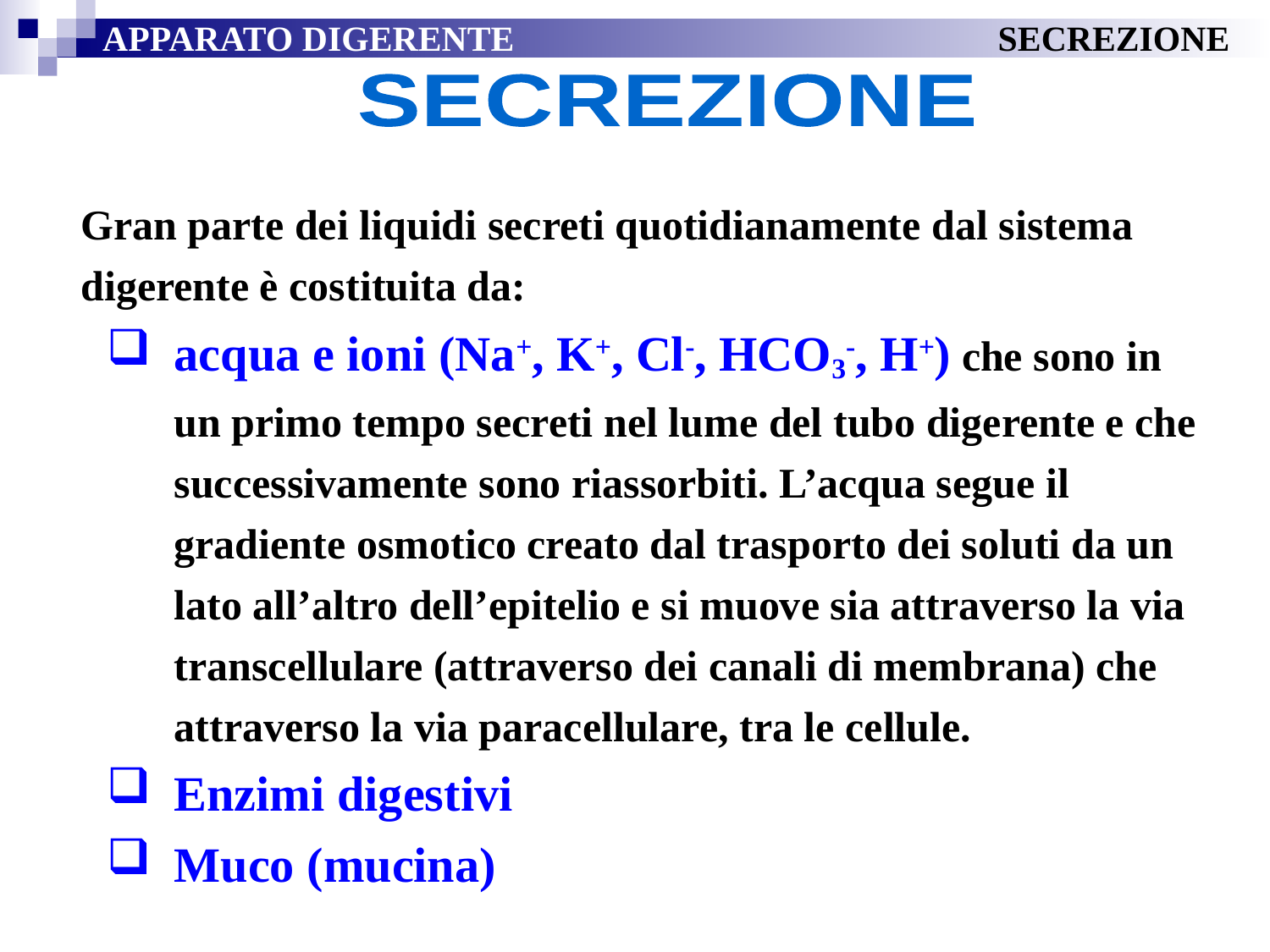

APPARATO DIGERENTE			               SECREZIONE
SECREZIONE
Gran parte dei liquidi secreti quotidianamente dal sistema digerente è costituita da:
acqua e ioni (Na+, K+, Cl-, HCO3-, H+) che sono in un primo tempo secreti nel lume del tubo digerente e che successivamente sono riassorbiti. L’acqua segue il gradiente osmotico creato dal trasporto dei soluti da un lato all’altro dell’epitelio e si muove sia attraverso la via transcellulare (attraverso dei canali di membrana) che attraverso la via paracellulare, tra le cellule.
Enzimi digestivi
Muco (mucina)